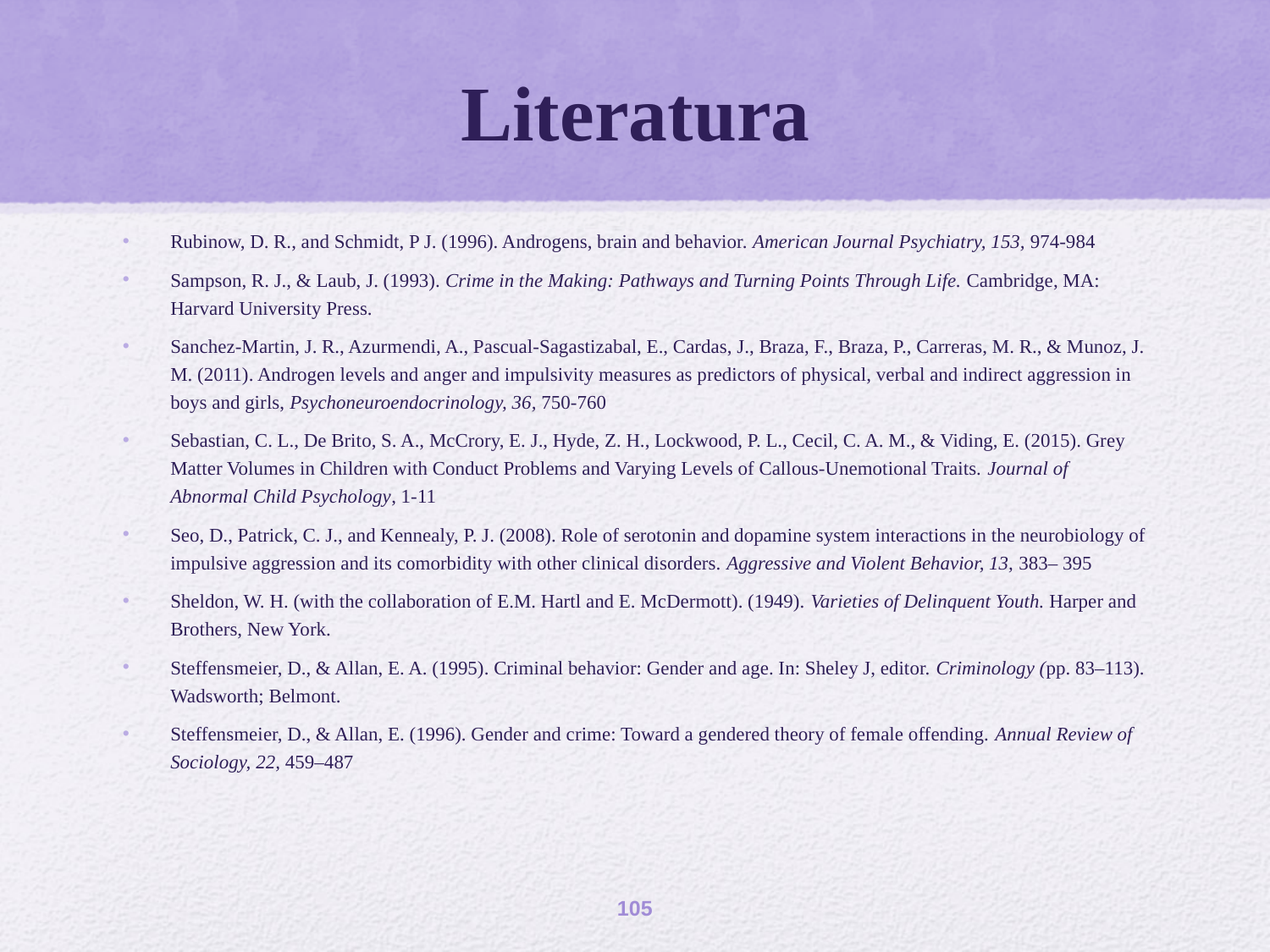

# Literatura
Rubinow, D. R., and Schmidt, P J. (1996). Androgens, brain and behavior. American Journal Psychiatry, 153, 974-984
Sampson, R. J., & Laub, J. (1993). Crime in the Making: Pathways and Turning Points Through Life. Cambridge, MA: Harvard University Press.
Sanchez-Martin, J. R., Azurmendi, A., Pascual-Sagastizabal, E., Cardas, J., Braza, F., Braza, P., Carreras, M. R., & Munoz, J. M. (2011). Androgen levels and anger and impulsivity measures as predictors of physical, verbal and indirect aggression in boys and girls, Psychoneuroendocrinology, 36, 750-760
Sebastian, C. L., De Brito, S. A., McCrory, E. J., Hyde, Z. H., Lockwood, P. L., Cecil, C. A. M., & Viding, E. (2015). Grey Matter Volumes in Children with Conduct Problems and Varying Levels of Callous-Unemotional Traits. Journal of Abnormal Child Psychology, 1-11
Seo, D., Patrick, C. J., and Kennealy, P. J. (2008). Role of serotonin and dopamine system interactions in the neurobiology of impulsive aggression and its comorbidity with other clinical disorders. Aggressive and Violent Behavior, 13, 383– 395
Sheldon, W. H. (with the collaboration of E.M. Hartl and E. McDermott). (1949). Varieties of Delinquent Youth. Harper and Brothers, New York.
Steffensmeier, D., & Allan, E. A. (1995). Criminal behavior: Gender and age. In: Sheley J, editor. Criminology (pp. 83–113). Wadsworth; Belmont.
Steffensmeier, D., & Allan, E. (1996). Gender and crime: Toward a gendered theory of female offending. Annual Review of Sociology, 22, 459–487

105